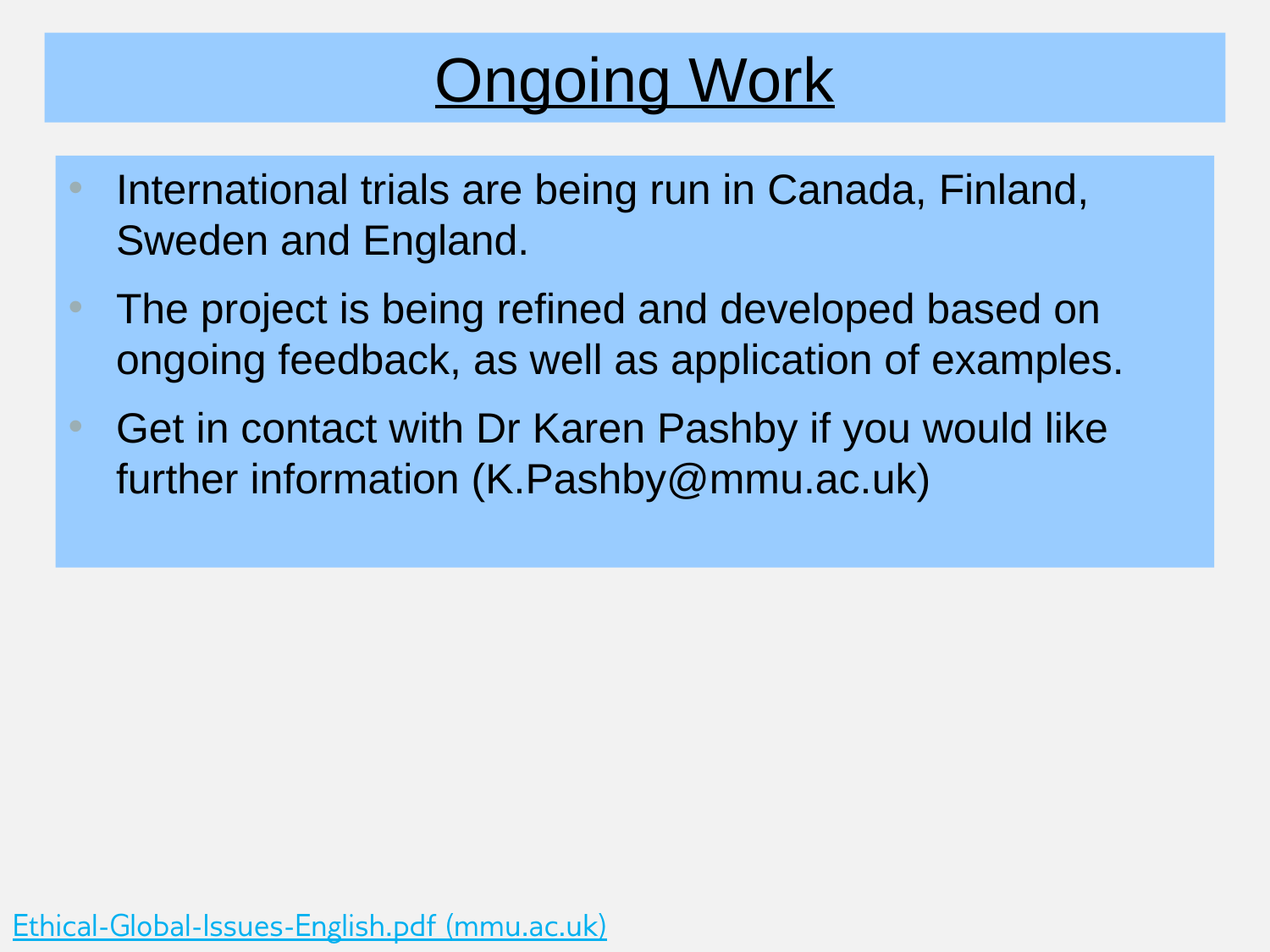

Ongoing Work
International trials are being run in Canada, Finland, Sweden and England.
The project is being refined and developed based on ongoing feedback, as well as application of examples.
Get in contact with Dr Karen Pashby if you would like further information (K.Pashby@mmu.ac.uk)

Ethical-Global-Issues-English.pdf (mmu.ac.uk)